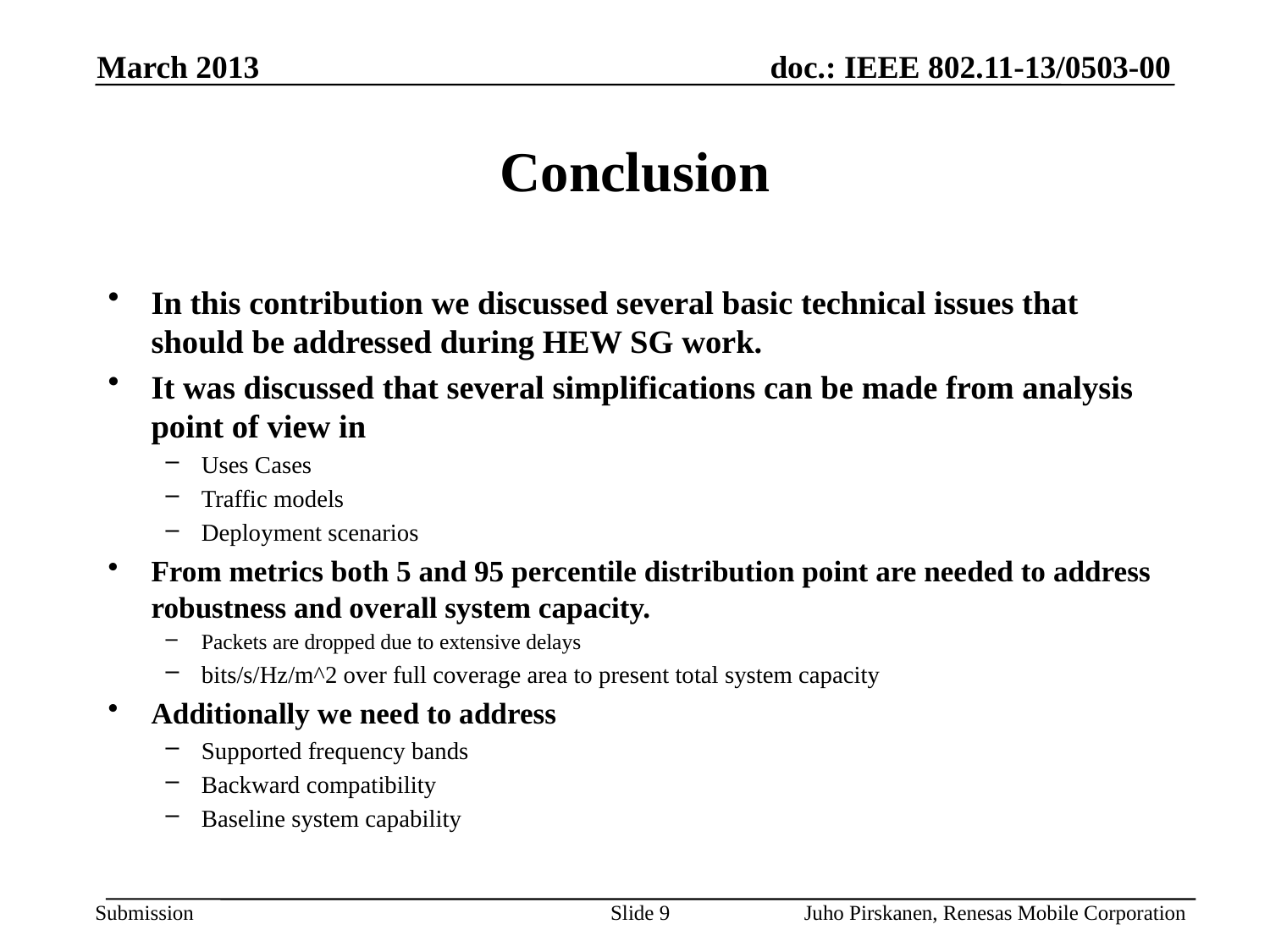

March 2013
# Conclusion
In this contribution we discussed several basic technical issues that should be addressed during HEW SG work.
It was discussed that several simplifications can be made from analysis point of view in
Uses Cases
Traffic models
Deployment scenarios
From metrics both 5 and 95 percentile distribution point are needed to address robustness and overall system capacity.
Packets are dropped due to extensive delays
bits/s/Hz/m^2 over full coverage area to present total system capacity
Additionally we need to address
Supported frequency bands
Backward compatibility
Baseline system capability
Slide 9
Juho Pirskanen, Renesas Mobile Corporation